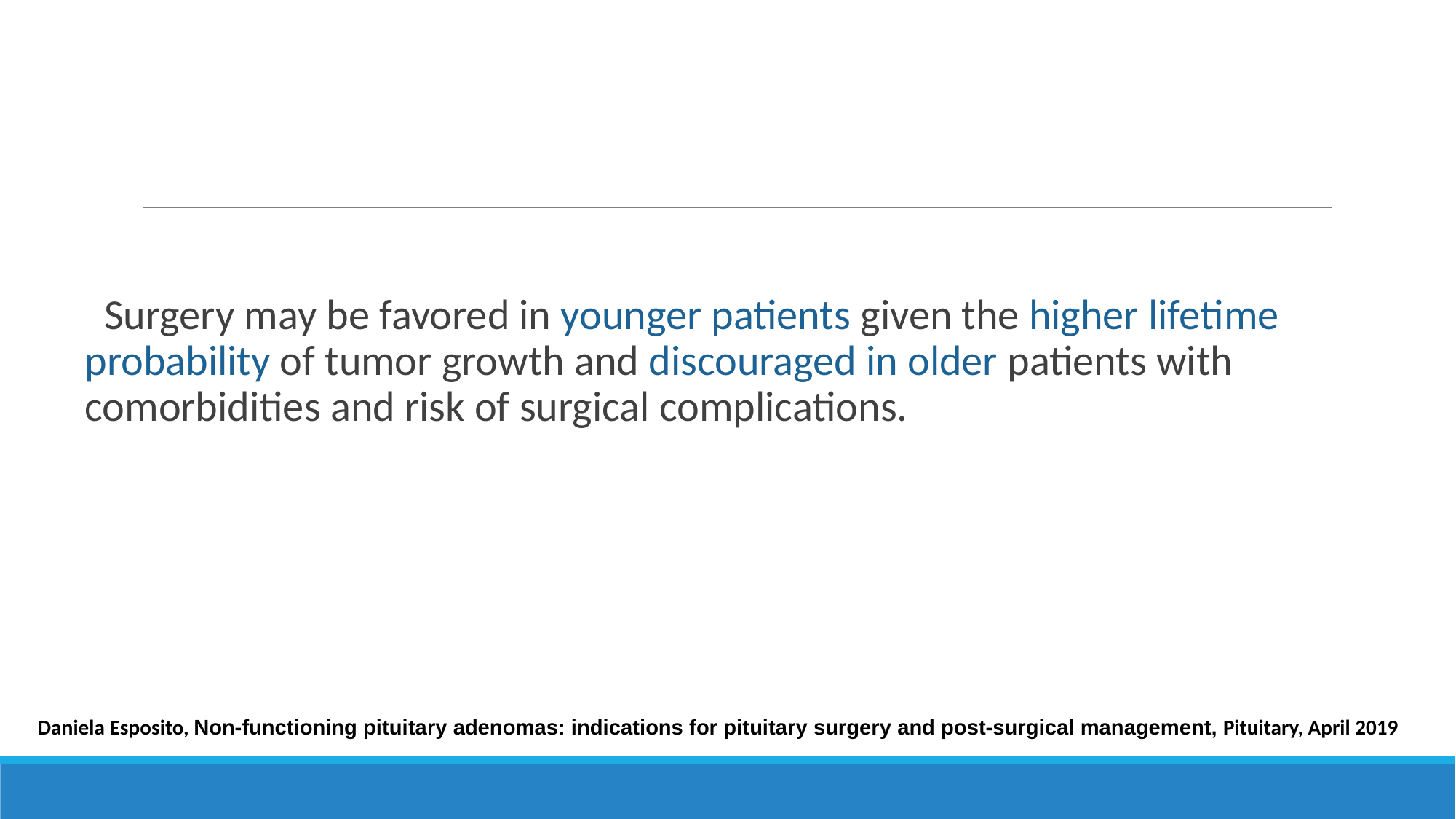

#

  Surgery may be favored in younger patients given the higher lifetime probability of tumor growth and discouraged in older patients with comorbidities and risk of surgical complications.

Daniela Esposito, Non‑functioning pituitary adenomas: indications for pituitary surgery and post‑surgical management, Pituitary, April 2019